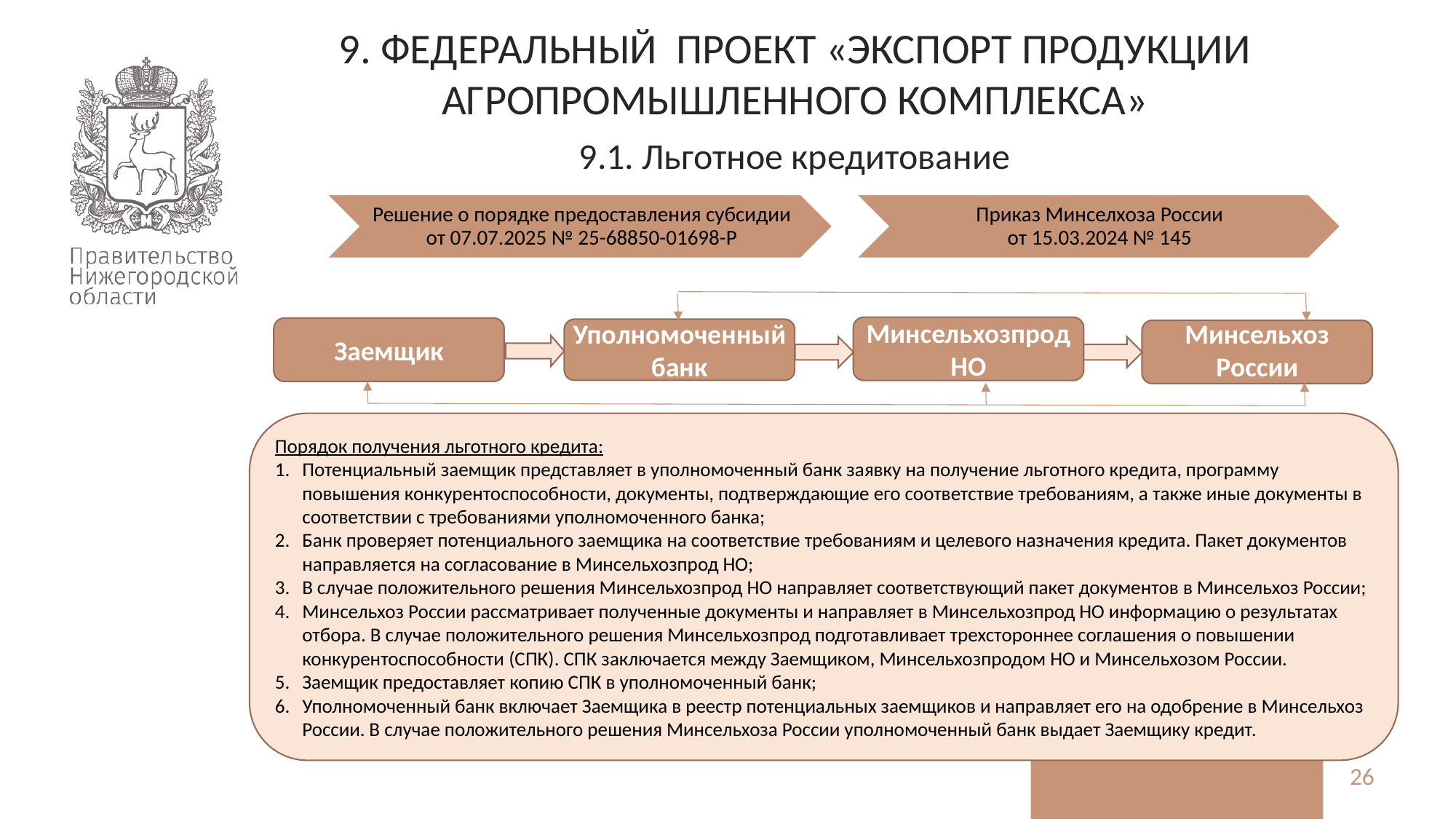

9. ФЕДЕРАЛЬНЫЙ  ПРОЕКТ «ЭКСПОРТ ПРОДУКЦИИ АГРОПРОМЫШЛЕННОГО КОМПЛЕКСА»
9.1. Льготное кредитование
Решение о порядке предоставления субсидии от 07.07.2025 № 25-68850-01698-Р
 Приказ Минселхоза России
от 15.03.2024 № 145

Минсельхозпрод НО
Заемщик
Уполномоченный банк
Минсельхоз России

Порядок получения льготного кредита:
Потенциальный заемщик представляет в уполномоченный банк заявку на получение льготного кредита, программу повышения конкурентоспособности, документы, подтверждающие его соответствие требованиям, а также иные документы в соответствии с требованиями уполномоченного банка;
Банк проверяет потенциального заемщика на соответствие требованиям и целевого назначения кредита. Пакет документов направляется на согласование в Минсельхозпрод НО;
В случае положительного решения Минсельхозпрод НО направляет соответствующий пакет документов в Минсельхоз России;
Минсельхоз России рассматривает полученные документы и направляет в Минсельхозпрод НО информацию о результатах отбора. В случае положительного решения Минсельхозпрод подготавливает трехстороннее соглашения о повышении конкурентоспособности (СПК). СПК заключается между Заемщиком, Минсельхозпродом НО и Минсельхозом России.
Заемщик предоставляет копию СПК в уполномоченный банк;
Уполномоченный банк включает Заемщика в реестр потенциальных заемщиков и направляет его на одобрение в Минсельхоз России. В случае положительного решения Минсельхоза России уполномоченный банк выдает Заемщику кредит.
26